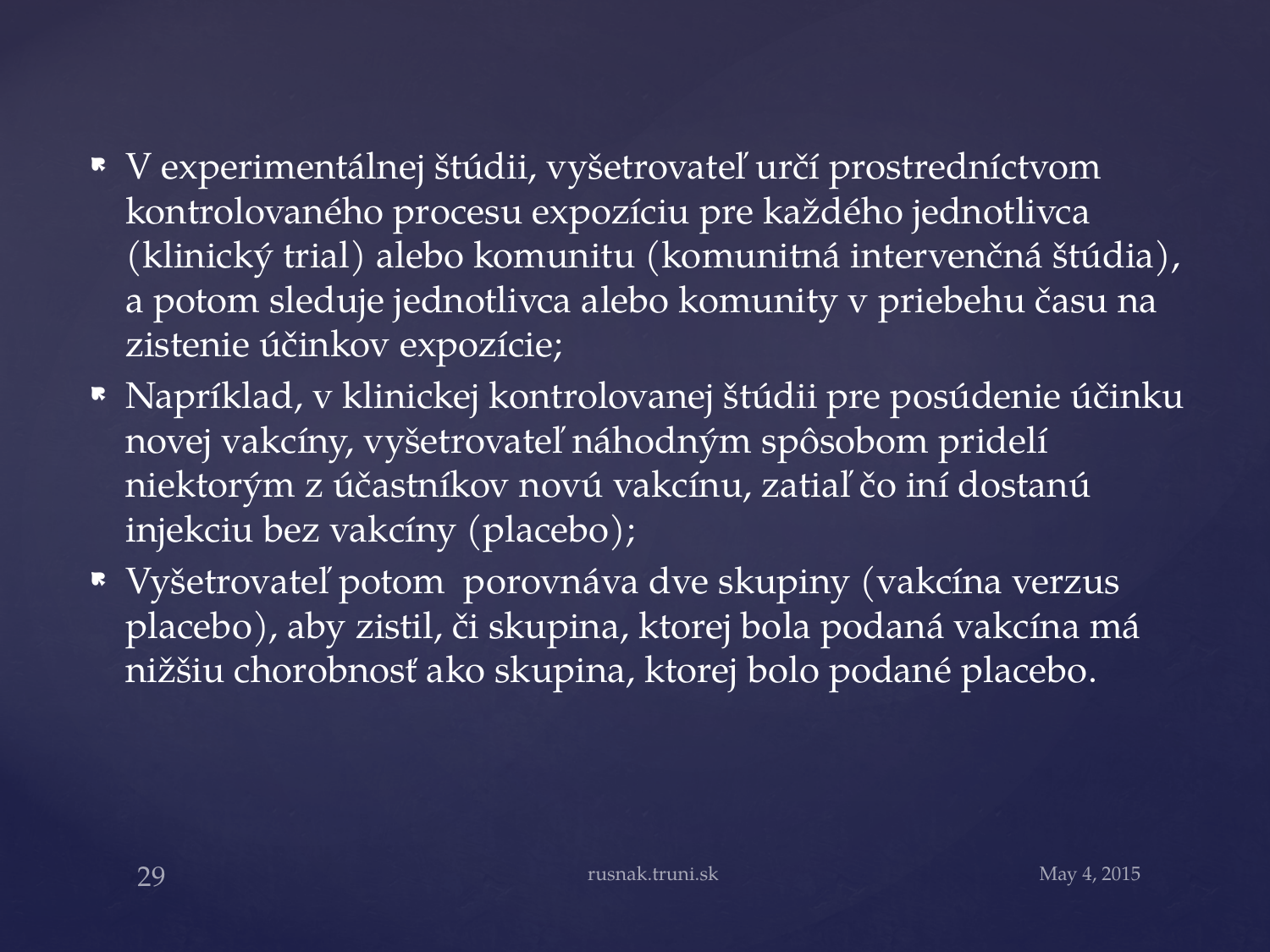

V experimentálnej štúdii, vyšetrovateľ určí prostredníctvom kontrolovaného procesu expozíciu pre každého jednotlivca (klinický trial) alebo komunitu (komunitná intervenčná štúdia), a potom sleduje jednotlivca alebo komunity v priebehu času na zistenie účinkov expozície;
Napríklad, v klinickej kontrolovanej štúdii pre posúdenie účinku novej vakcíny, vyšetrovateľ náhodným spôsobom pridelí niektorým z účastníkov novú vakcínu, zatiaľ čo iní dostanú injekciu bez vakcíny (placebo);
Vyšetrovateľ potom  porovnáva dve skupiny (vakcína verzus placebo), aby zistil, či skupina, ktorej bola podaná vakcína má nižšiu chorobnosť ako skupina, ktorej bolo podané placebo.
29
rusnak.truni.sk
May 4, 2015